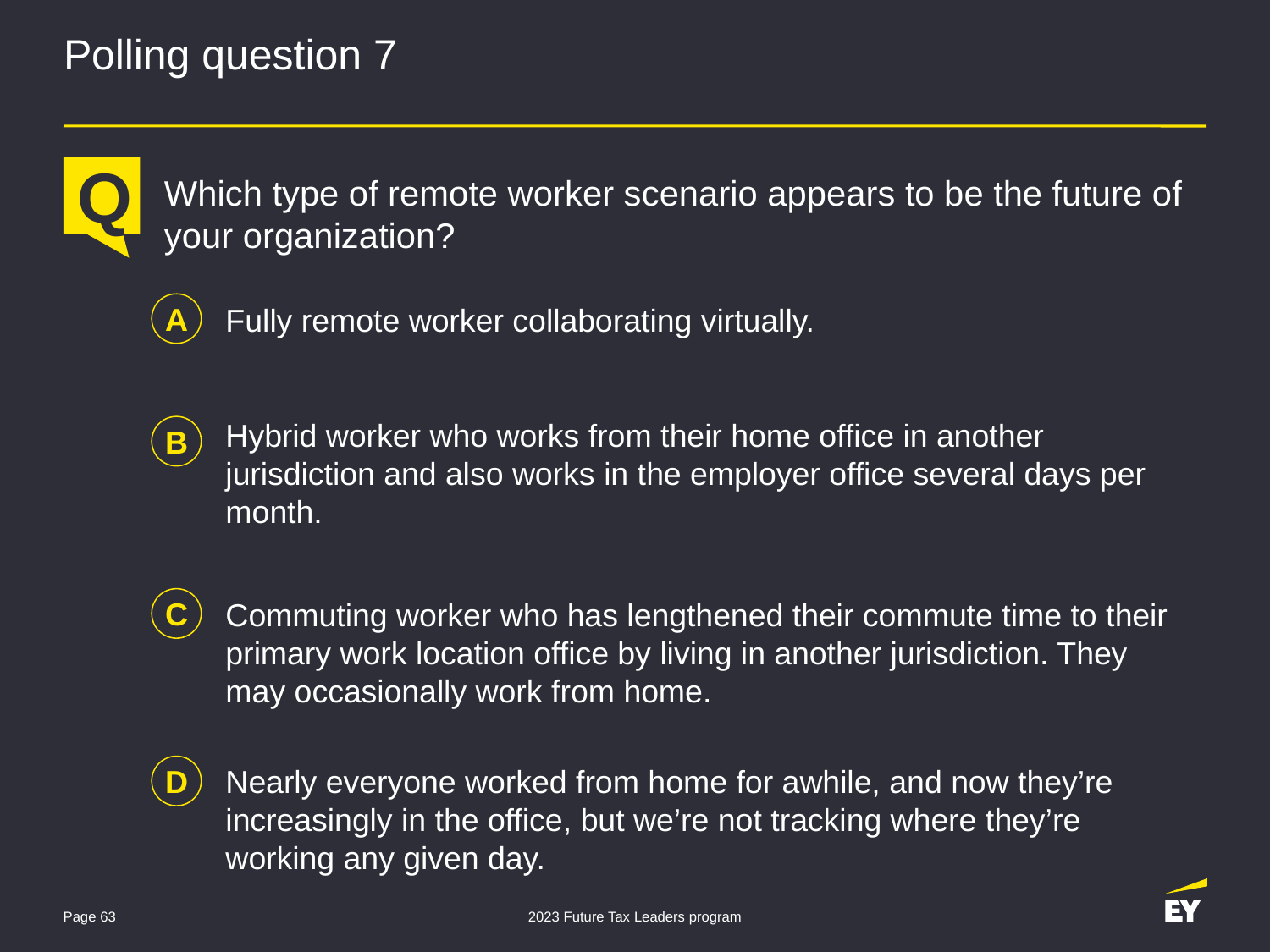

# Polling question 7
Q

Which type of remote worker scenario appears to be the future of your organization?

Fully remote worker collaborating virtually.
A
Hybrid worker who works from their home office in another jurisdiction and also works in the employer office several days per month.
B
Commuting worker who has lengthened their commute time to their primary work location office by living in another jurisdiction. They may occasionally work from home.
C
Nearly everyone worked from home for awhile, and now they’re increasingly in the office, but we’re not tracking where they’re working any given day.
D